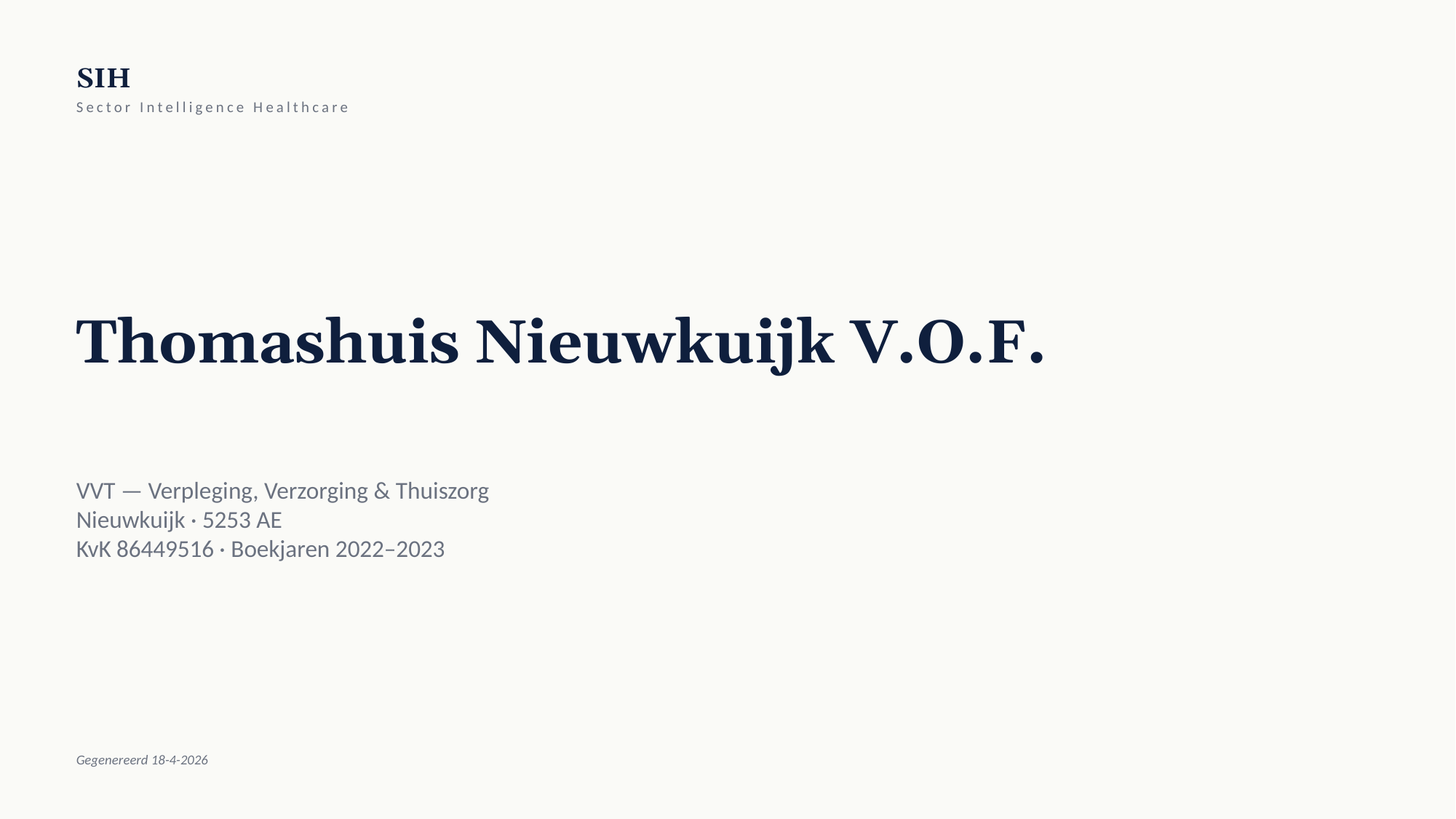

SIH
Sector Intelligence Healthcare
Thomashuis Nieuwkuijk V.O.F.
VVT — Verpleging, Verzorging & Thuiszorg
Nieuwkuijk · 5253 AE
KvK 86449516 · Boekjaren 2022–2023
Gegenereerd 18-4-2026